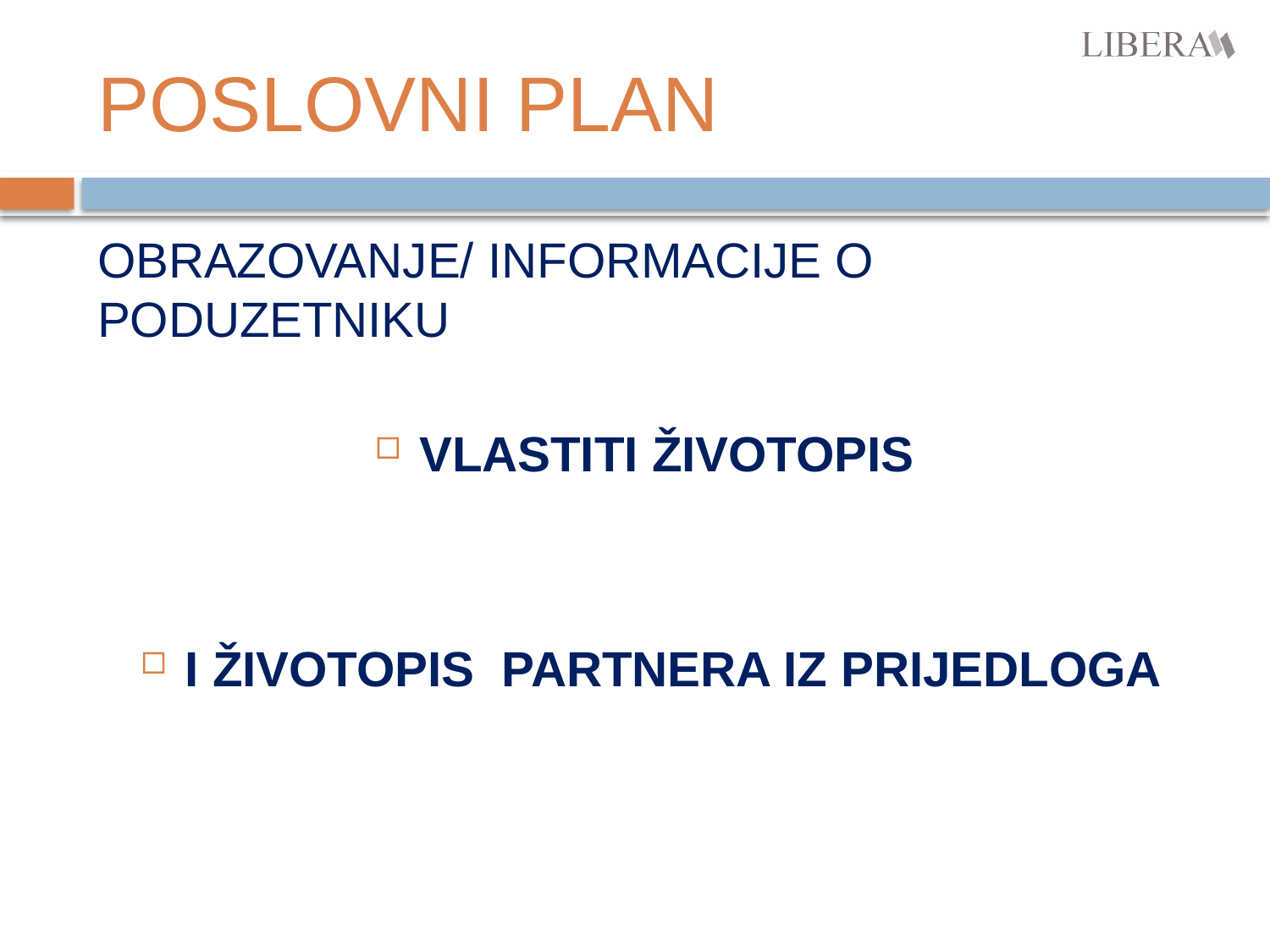

# POSLOVNI PLAN
OBRAZOVANJE/ INFORMACIJE O PODUZETNIKU

VLASTITI ŽIVOTOPIS

I ŽIVOTOPIS  PARTNERA IZ PRIJEDLOGA